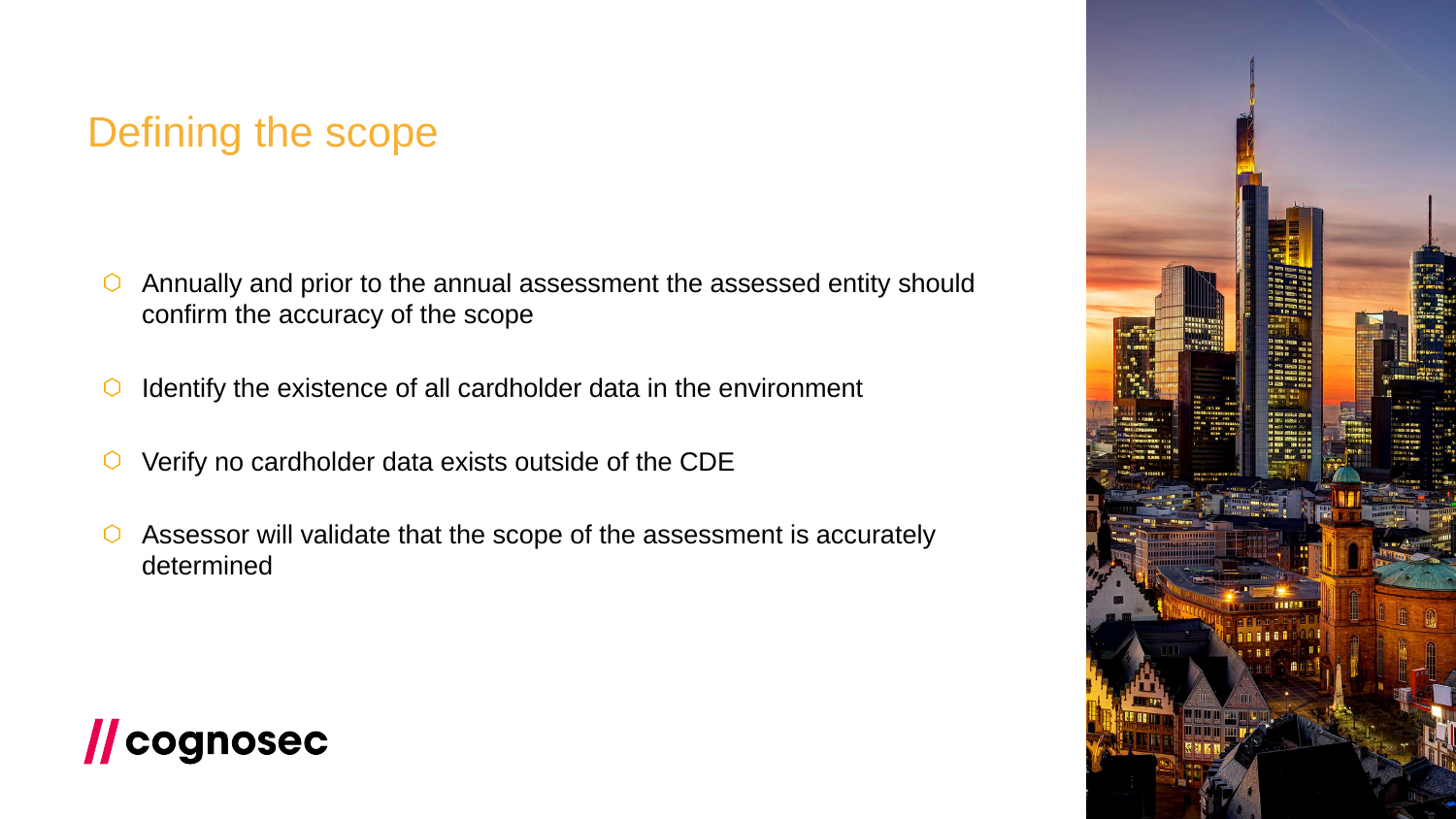

Defining the scope

Annually and prior to the annual assessment the assessed entity should confirm the accuracy of the scope

Identify the existence of all cardholder data in the environment

Verify no cardholder data exists outside of the CDE

Assessor will validate that the scope of the assessment is accurately determined